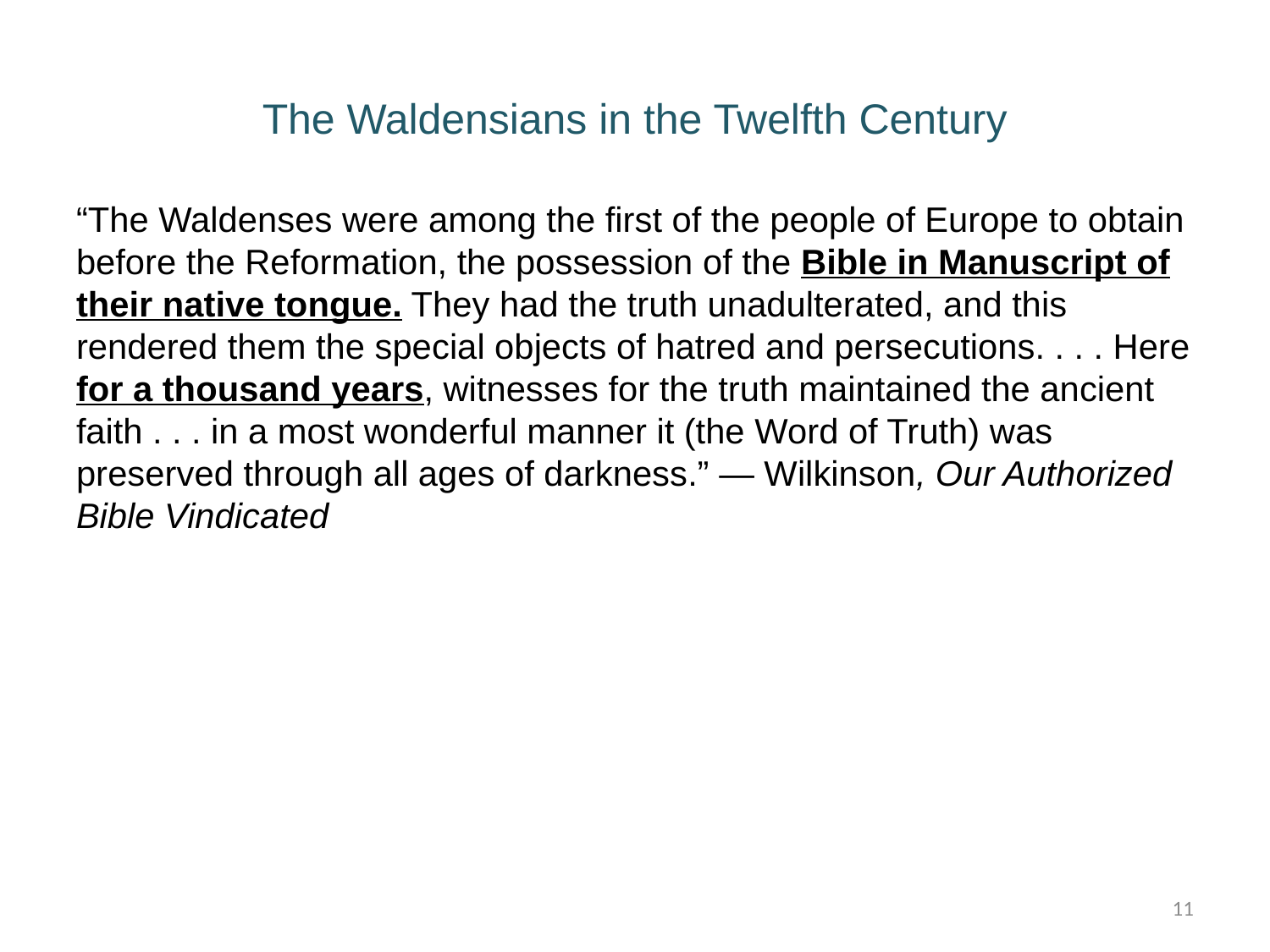

# The Waldensians in the Twelfth Century
“The Waldenses were among the first of the people of Europe to obtain before the Reformation, the possession of the Bible in Manuscript of their native tongue. They had the truth unadulterated, and this rendered them the special objects of hatred and persecutions. . . . Here for a thousand years, witnesses for the truth maintained the ancient faith . . . in a most wonderful manner it (the Word of Truth) was preserved through all ages of darkness.” — Wilkinson, Our Authorized Bible Vindicated
11